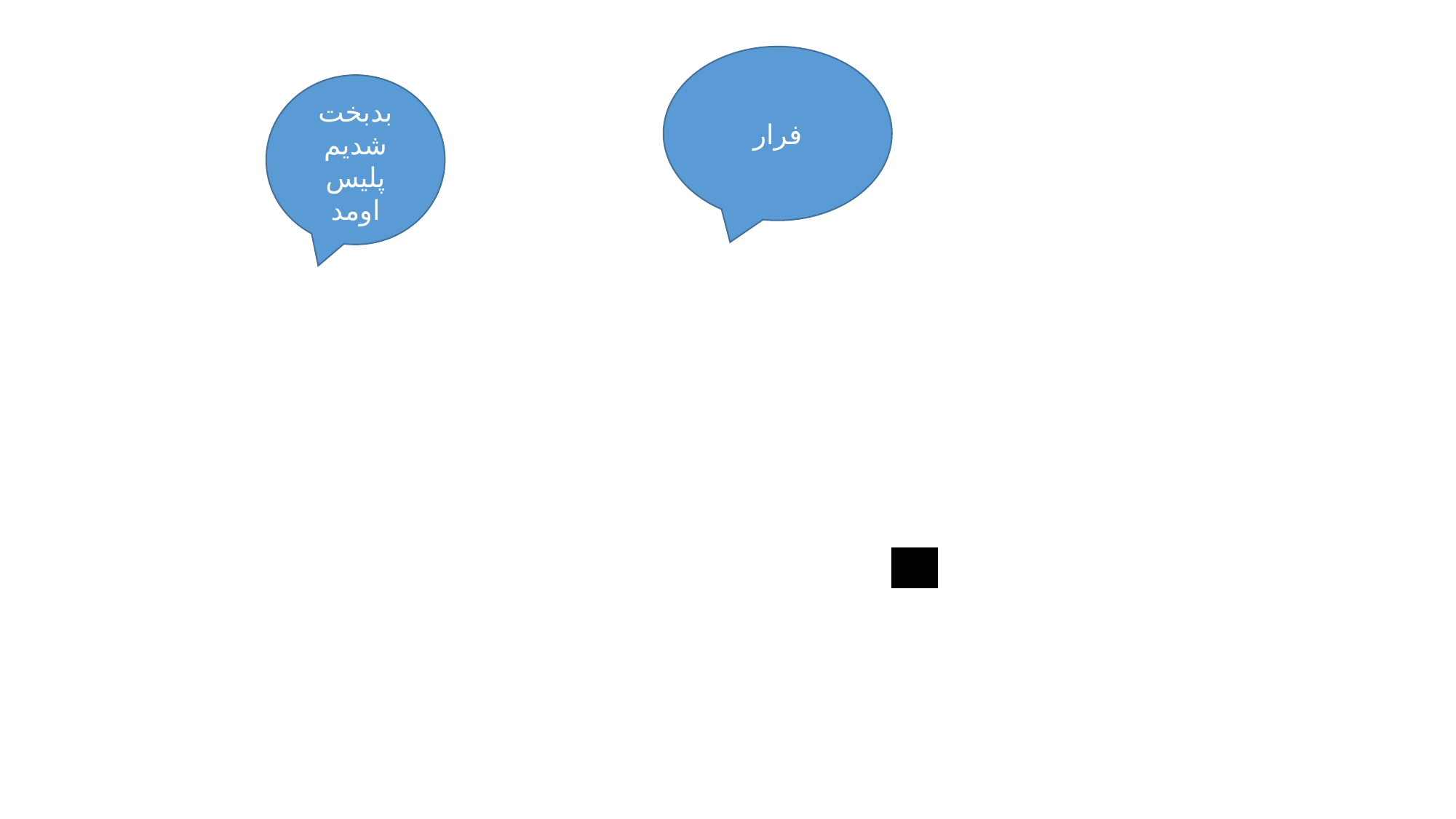

فرار
بدبخت شدیم پلیس اومد

-

-

-